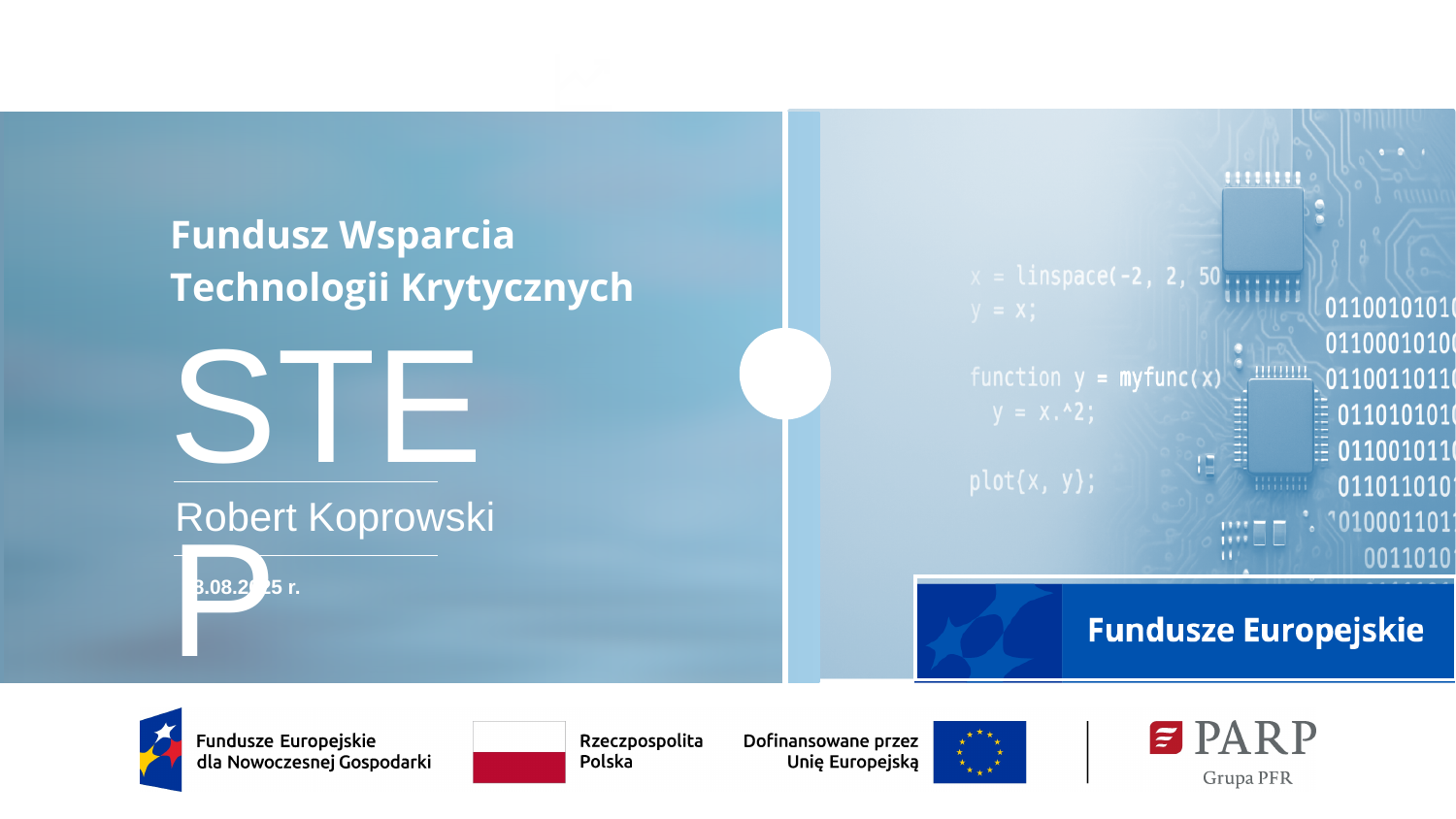

Fundusz Wsparcia
Technologii Krytycznych
STEP

Robert Koprowski
28.08.2025 r.